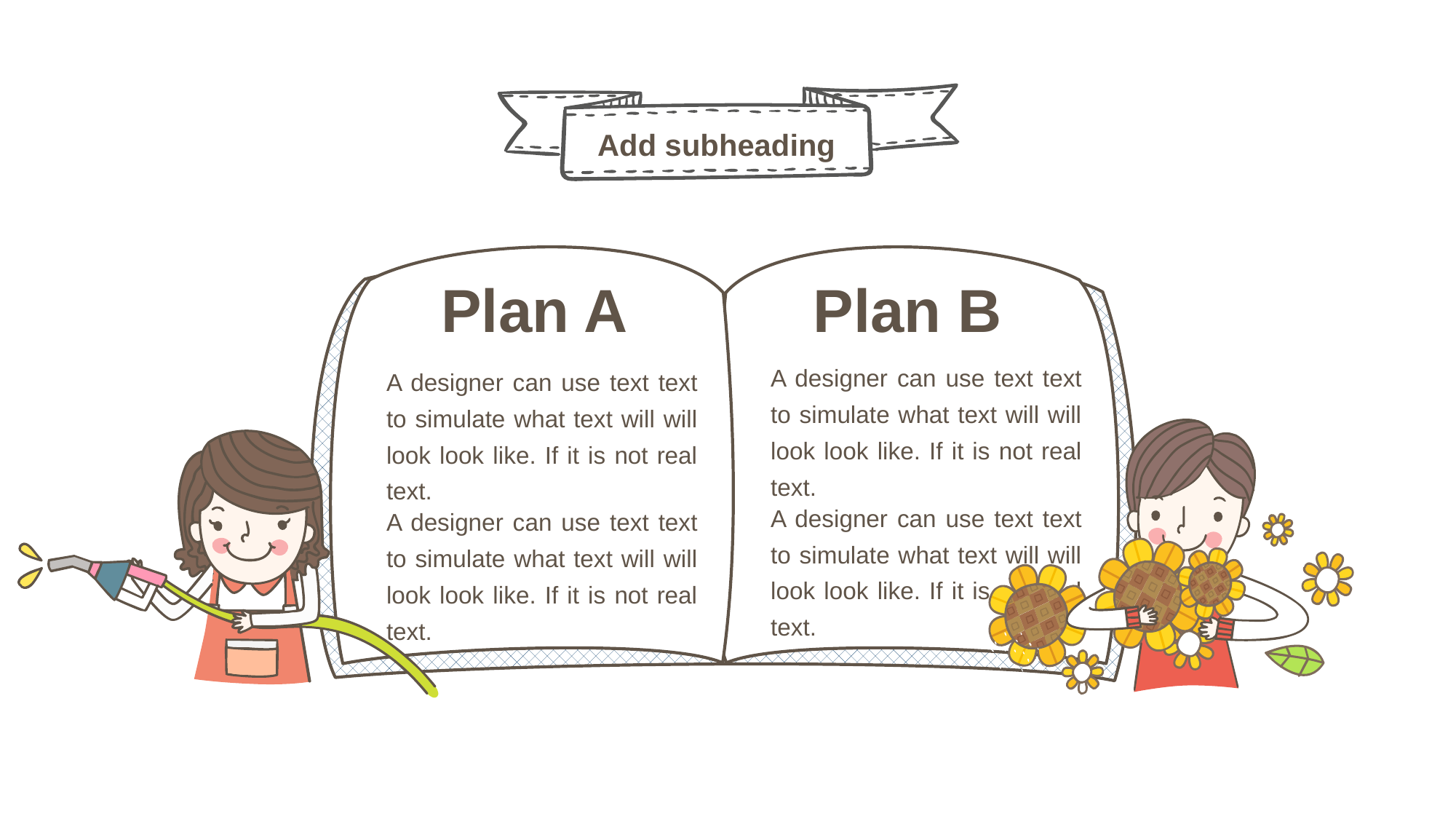

Add subheading

Plan A
Plan B
A designer can use text text to simulate what text will will look look like. If it is not real text.
A designer can use text text to simulate what text will will look look like. If it is not real text.

A designer can use text text to simulate what text will will look look like. If it is not real text.
A designer can use text text to simulate what text will will look look like. If it is not real text.